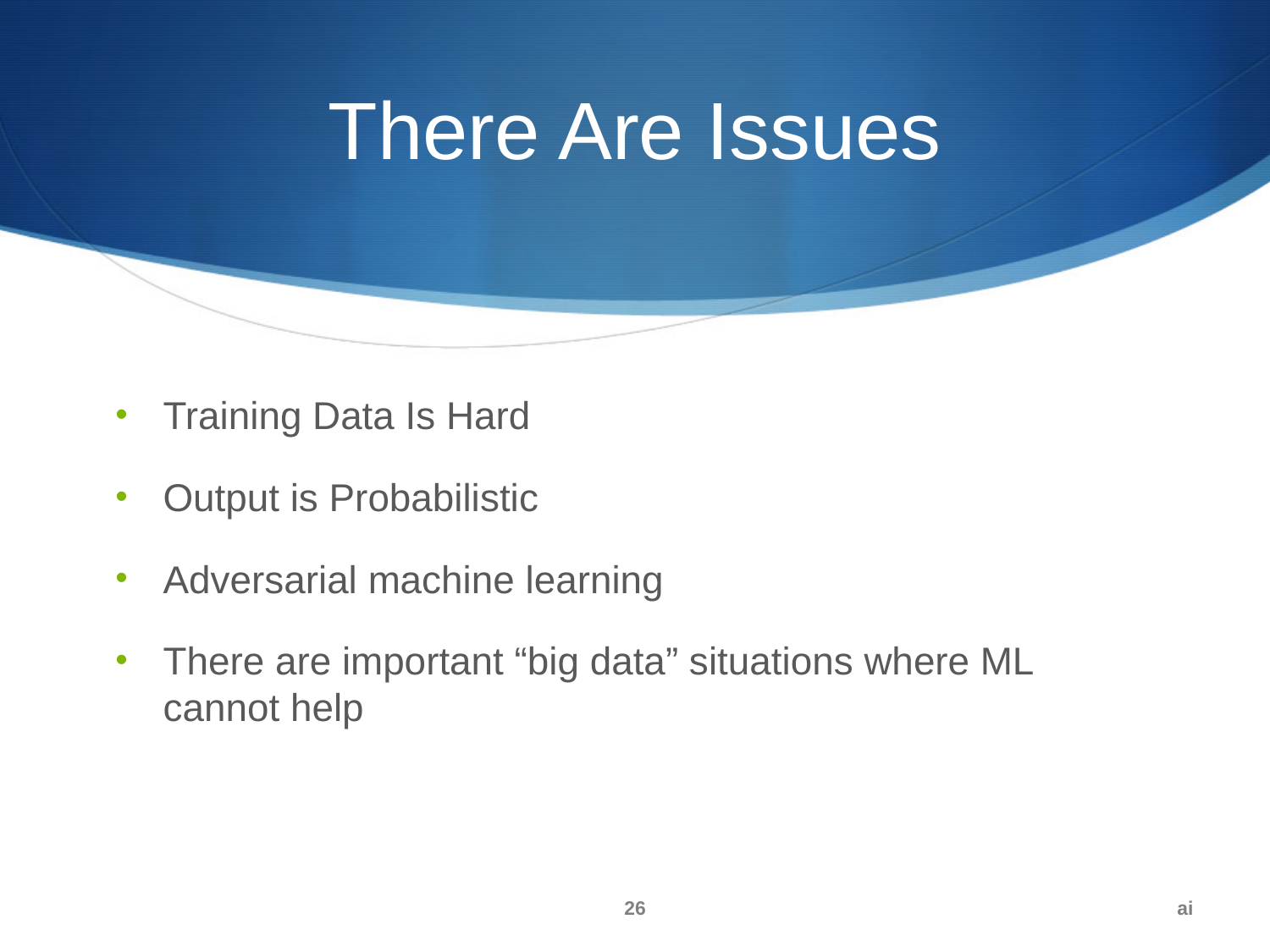

# There Are Issues
Training Data Is Hard
Output is Probabilistic
Adversarial machine learning
There are important “big data” situations where ML cannot help
26
ai